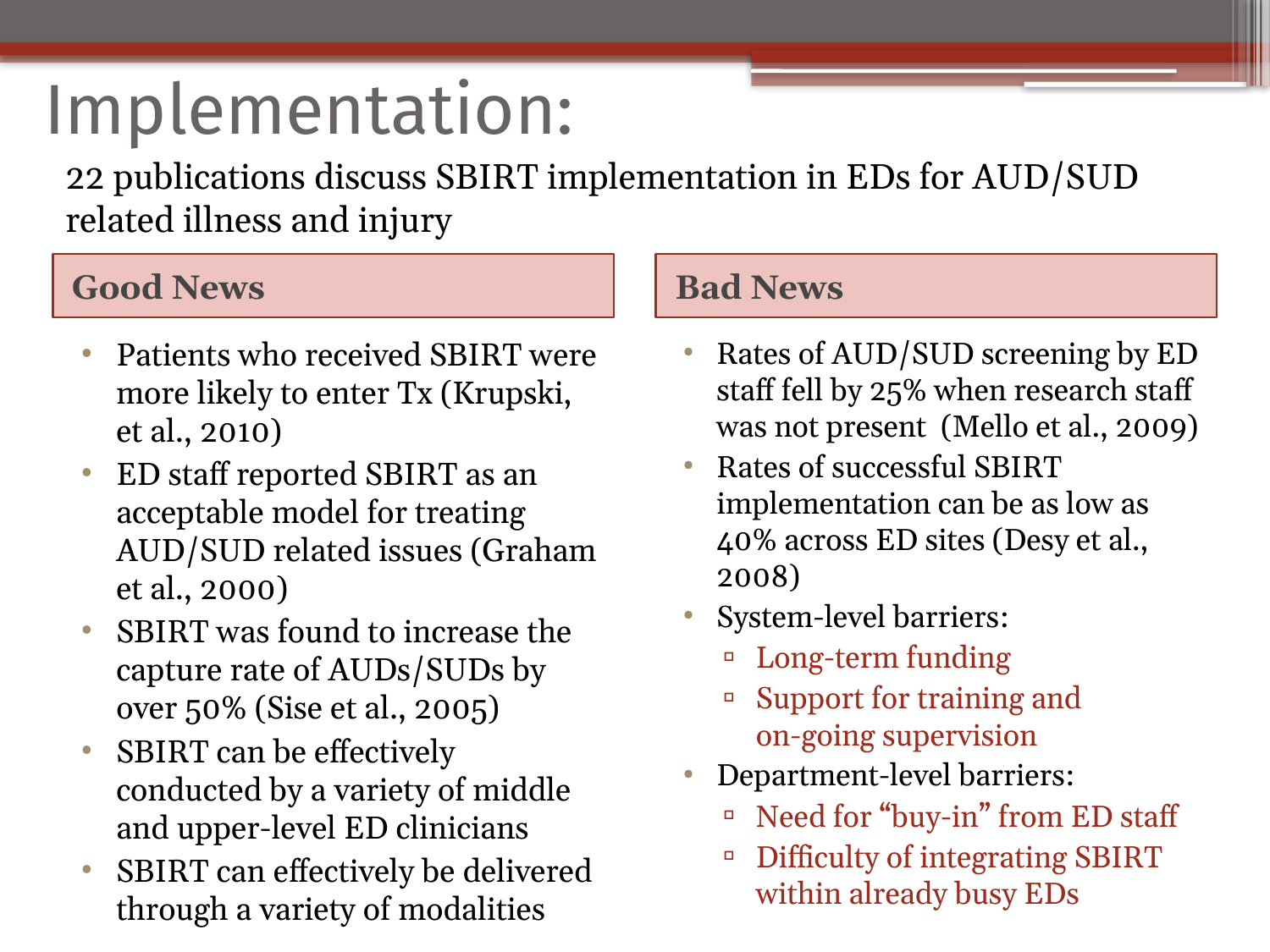

# Implementation:
22 publications discuss SBIRT implementation in EDs for AUD/SUD related illness and injury

Good News
Bad News
Patients who received SBIRT were more likely to enter Tx (Krupski, et al., 2010)
ED staff reported SBIRT as an acceptable model for treating AUD/SUD related issues (Graham et al., 2000)
SBIRT was found to increase the capture rate of AUDs/SUDs by over 50% (Sise et al., 2005)
SBIRT can be effectively conducted by a variety of middle and upper-level ED clinicians
SBIRT can effectively be delivered through a variety of modalities
Rates of AUD/SUD screening by ED staff fell by 25% when research staff was not present  (Mello et al., 2009)
Rates of successful SBIRT implementation can be as low as 40% across ED sites (Desy et al., 2008)
System-level barriers:
Long-term funding
Support for training and           on-going supervision
Department-level barriers:
Need for “buy-in” from ED staff
Difficulty of integrating SBIRT within already busy EDs